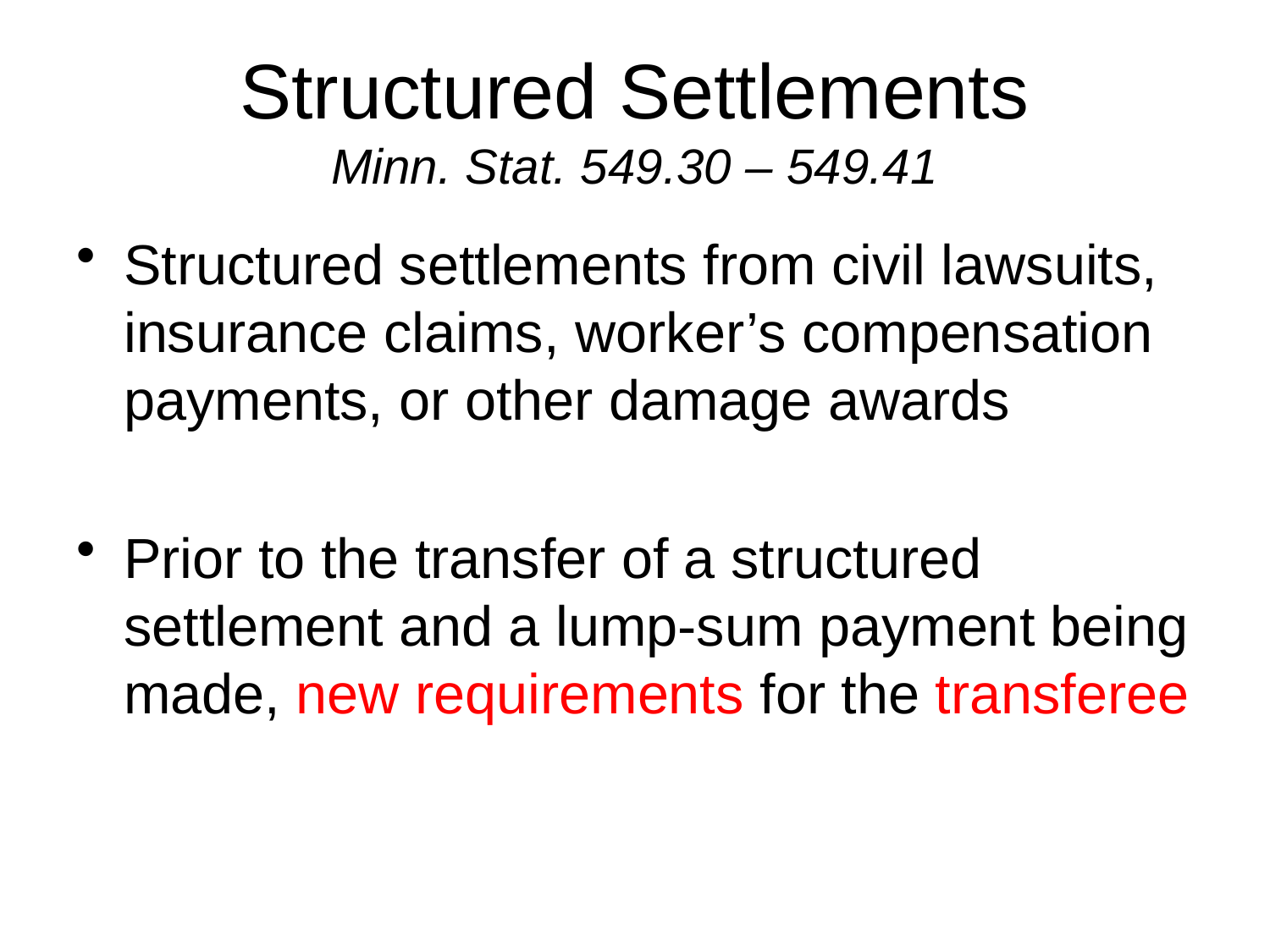

# Structured Settlements Minn. Stat. 549.30 – 549.41
Structured settlements from civil lawsuits, insurance claims, worker’s compensation payments, or other damage awards

Prior to the transfer of a structured settlement and a lump-sum payment being made, new requirements for the transferee